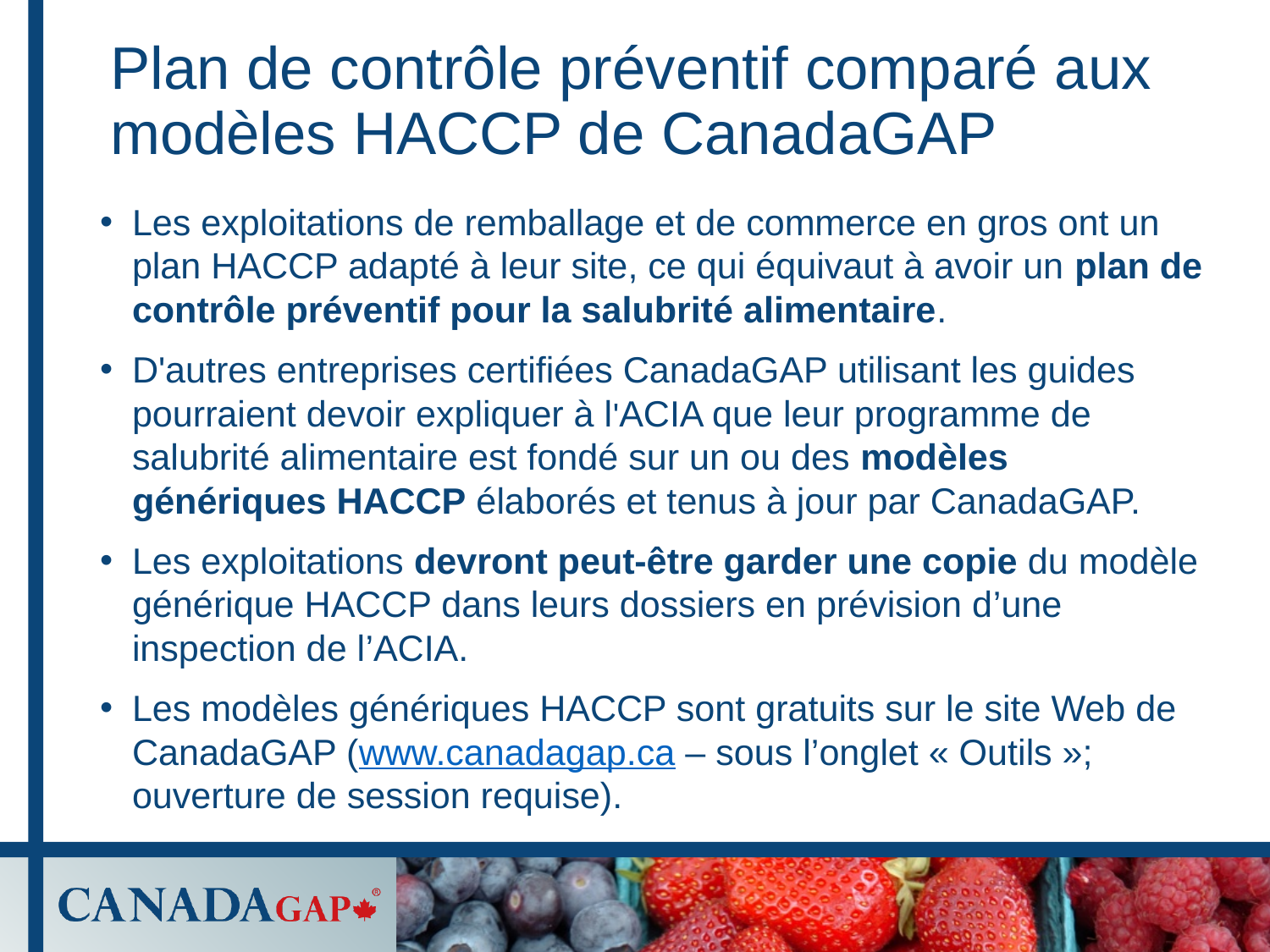

# Plan de contrôle préventif comparé aux modèles HACCP de CanadaGAP
Les exploitations de remballage et de commerce en gros ont un plan HACCP adapté à leur site, ce qui équivaut à avoir un plan de contrôle préventif pour la salubrité alimentaire.
D'autres entreprises certifiées CanadaGAP utilisant les guides pourraient devoir expliquer à l'ACIA que leur programme de salubrité alimentaire est fondé sur un ou des modèles génériques HACCP élaborés et tenus à jour par CanadaGAP.
Les exploitations devront peut-être garder une copie du modèle générique HACCP dans leurs dossiers en prévision d’une inspection de l’ACIA.
Les modèles génériques HACCP sont gratuits sur le site Web de CanadaGAP (www.canadagap.ca – sous l’onglet « Outils »; ouverture de session requise).